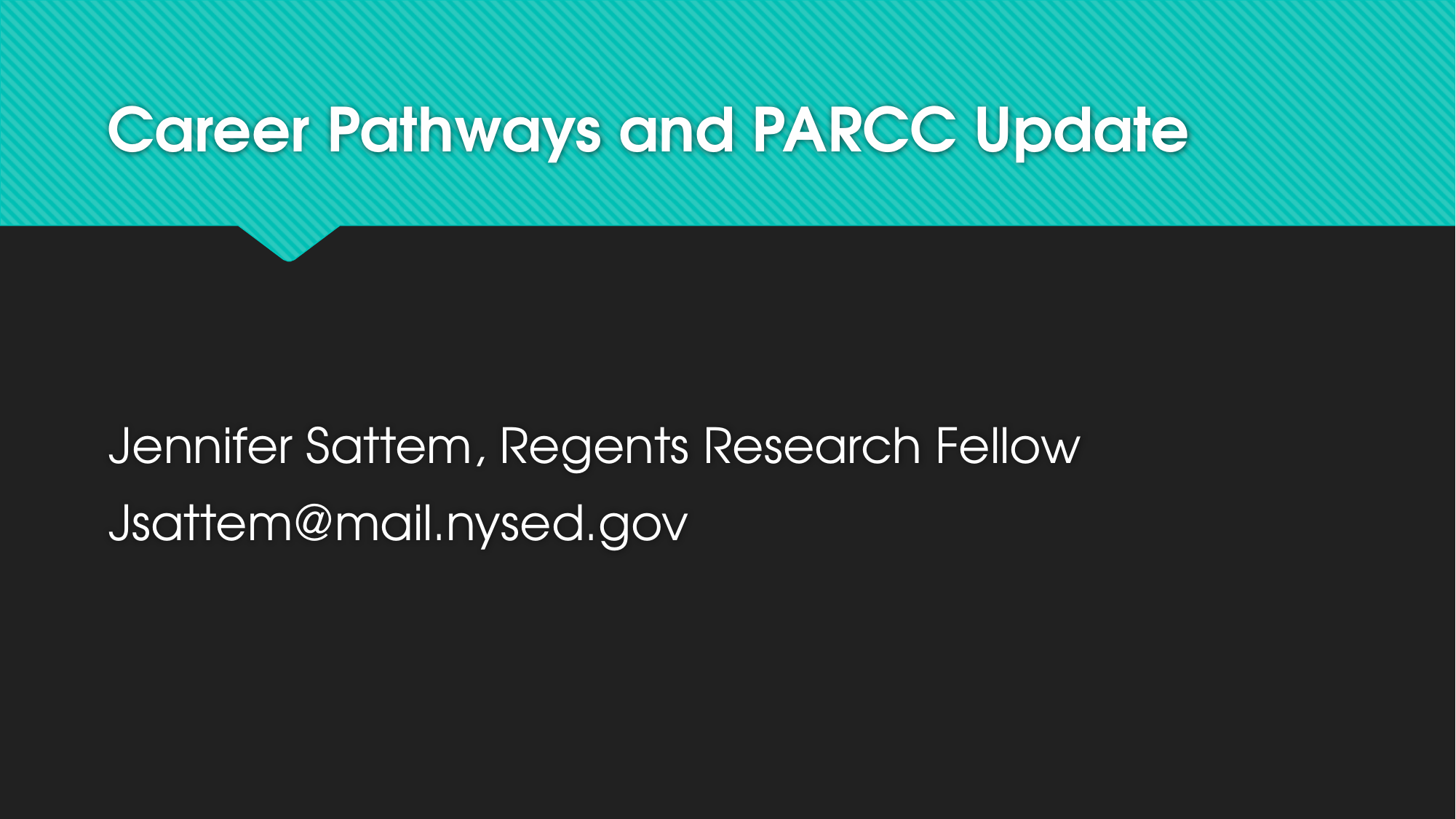

# Career Pathways and PARCC Update
Jennifer Sattem, Regents Research Fellow
Jsattem@mail.nysed.gov